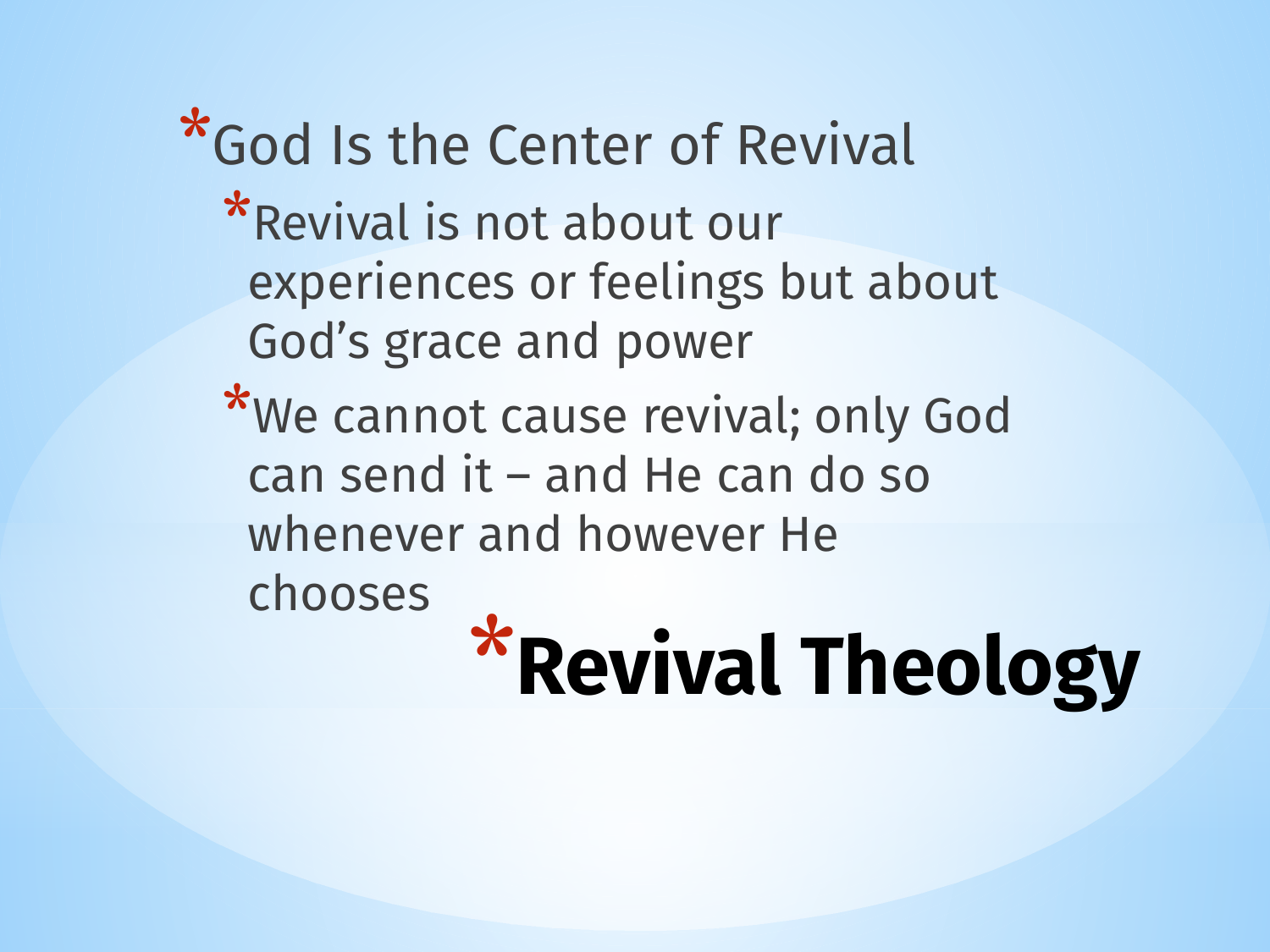

God Is the Center of Revival
Revival is not about our experiences or feelings but about God’s grace and power
We cannot cause revival; only God can send it – and He can do so whenever and however He chooses
# Revival Theology